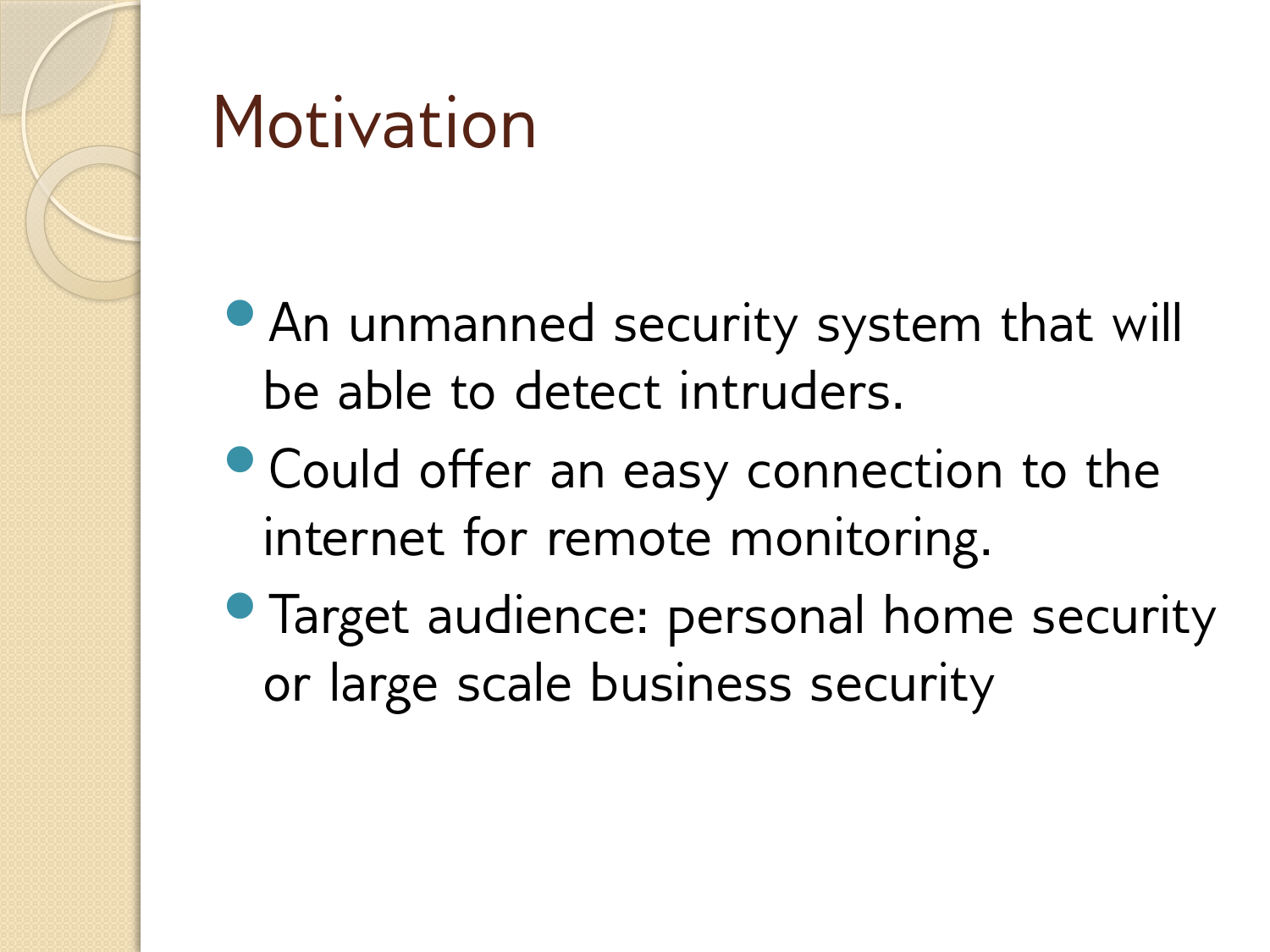

# Motivation

An unmanned security system that will be able to detect intruders.
Could offer an easy connection to the internet for remote monitoring.
Target audience: personal home security or large scale business security